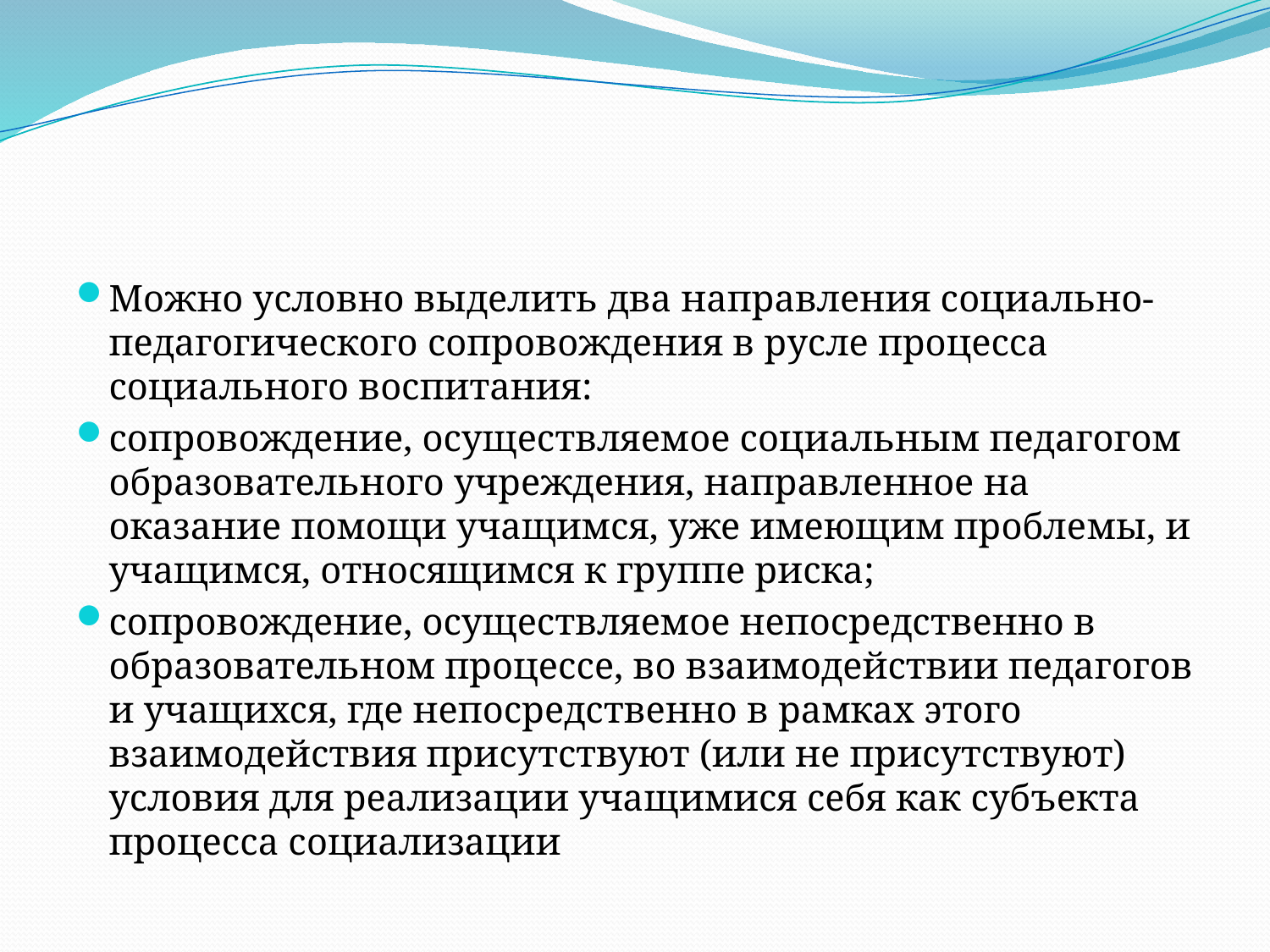

Можно условно выделить два направления социально-педагогического сопро­вождения в русле процесса социального воспитания:
сопровождение, осуществляемое социальным педагогом образовательного учреждения, направленное на оказание помощи учащимся, уже имеющим пробле­мы, и учащимся, относящимся к группе риска;
сопровождение, осуществляемое непосредственно в образовательном про­цессе, во взаимодействии педагогов и учащихся, где непосредственно в рамках этого взаимодействия присутствуют (или не присутствуют) условия для реализации уча­щимися себя как субъекта процесса социализации